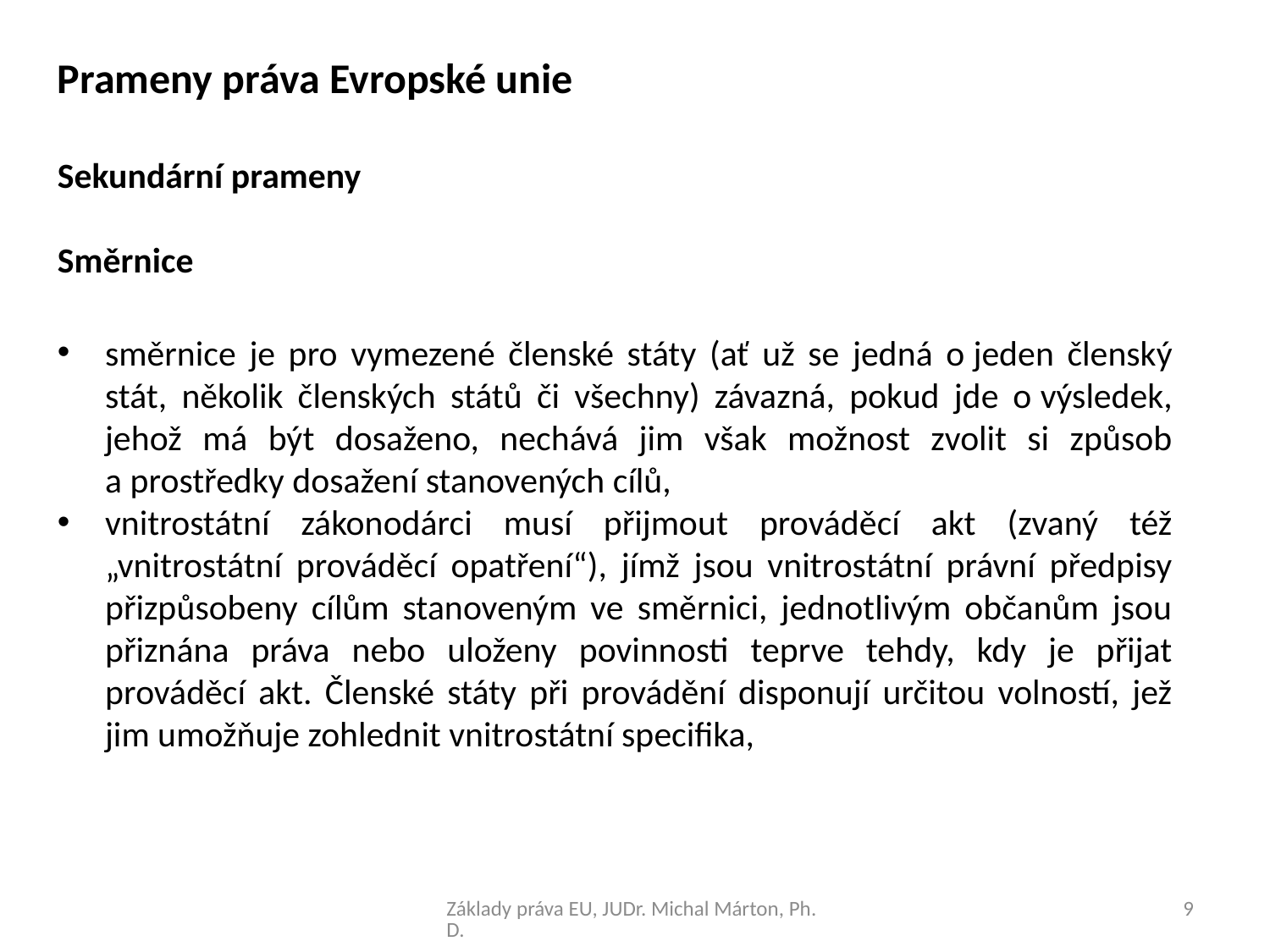

Prameny práva Evropské unie

Sekundární prameny

Směrnice

směrnice je pro vymezené členské státy (ať už se jedná o jeden členský stát, několik členských států či všechny) závazná, pokud jde o výsledek, jehož má být dosaženo, nechává jim však možnost zvolit si způsob a prostředky dosažení stanovených cílů,
vnitrostátní zákonodárci musí přijmout prováděcí akt (zvaný též „vnitrostátní prováděcí opatření“), jímž jsou vnitrostátní právní předpisy přizpůsobeny cílům stanoveným ve směrnici, jednotlivým občanům jsou přiznána práva nebo uloženy povinnosti teprve tehdy, kdy je přijat prováděcí akt. Členské státy při provádění disponují určitou volností, jež jim umožňuje zohlednit vnitrostátní specifika,
Základy práva EU, JUDr. Michal Márton, Ph.D.
9